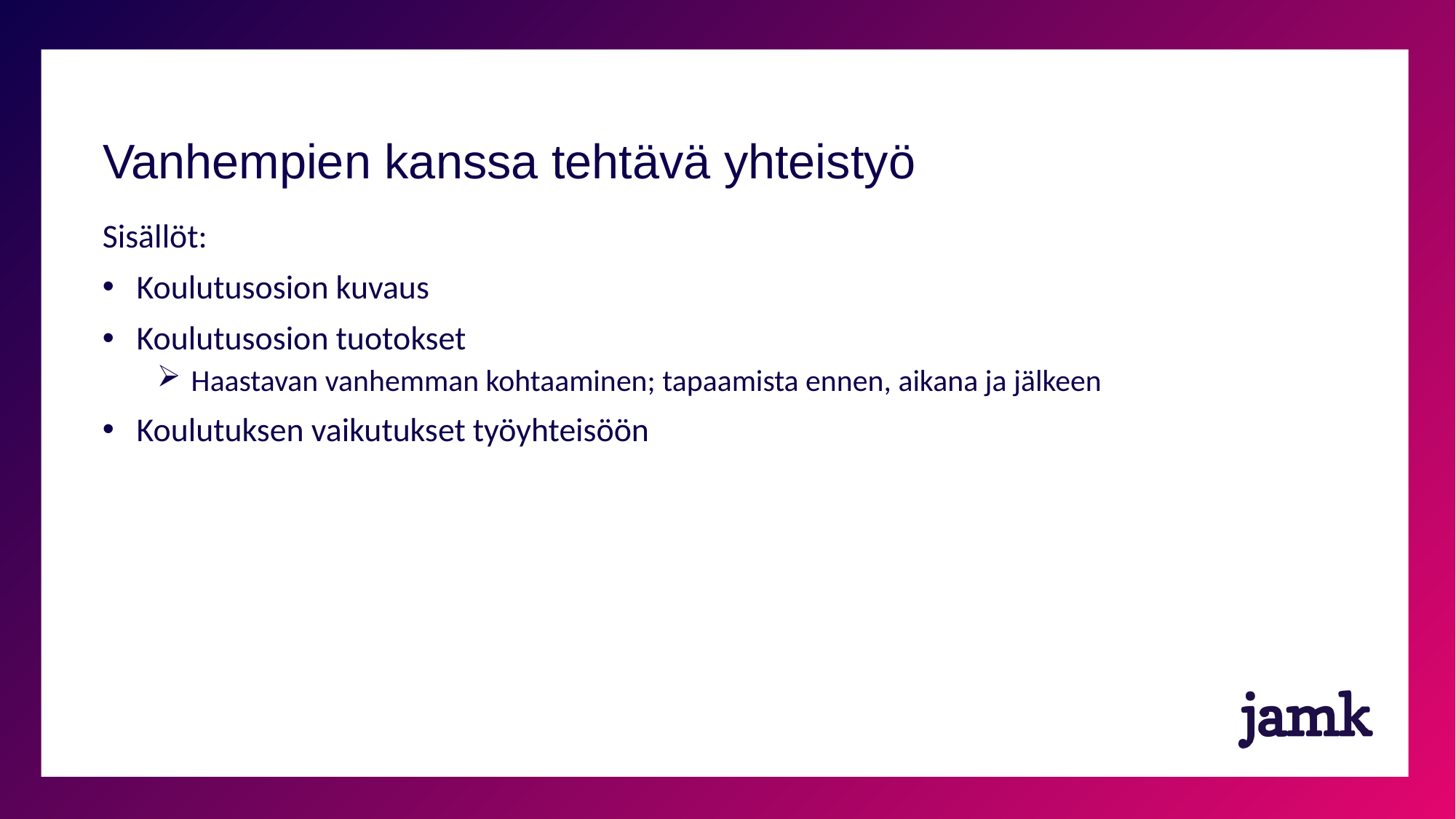

Vanhempien kanssa tehtävä yhteistyö
Sisällöt:
Koulutusosion kuvaus
Koulutusosion tuotokset
Haastavan vanhemman kohtaaminen; tapaamista ennen, aikana ja jälkeen
Koulutuksen vaikutukset työyhteisöön